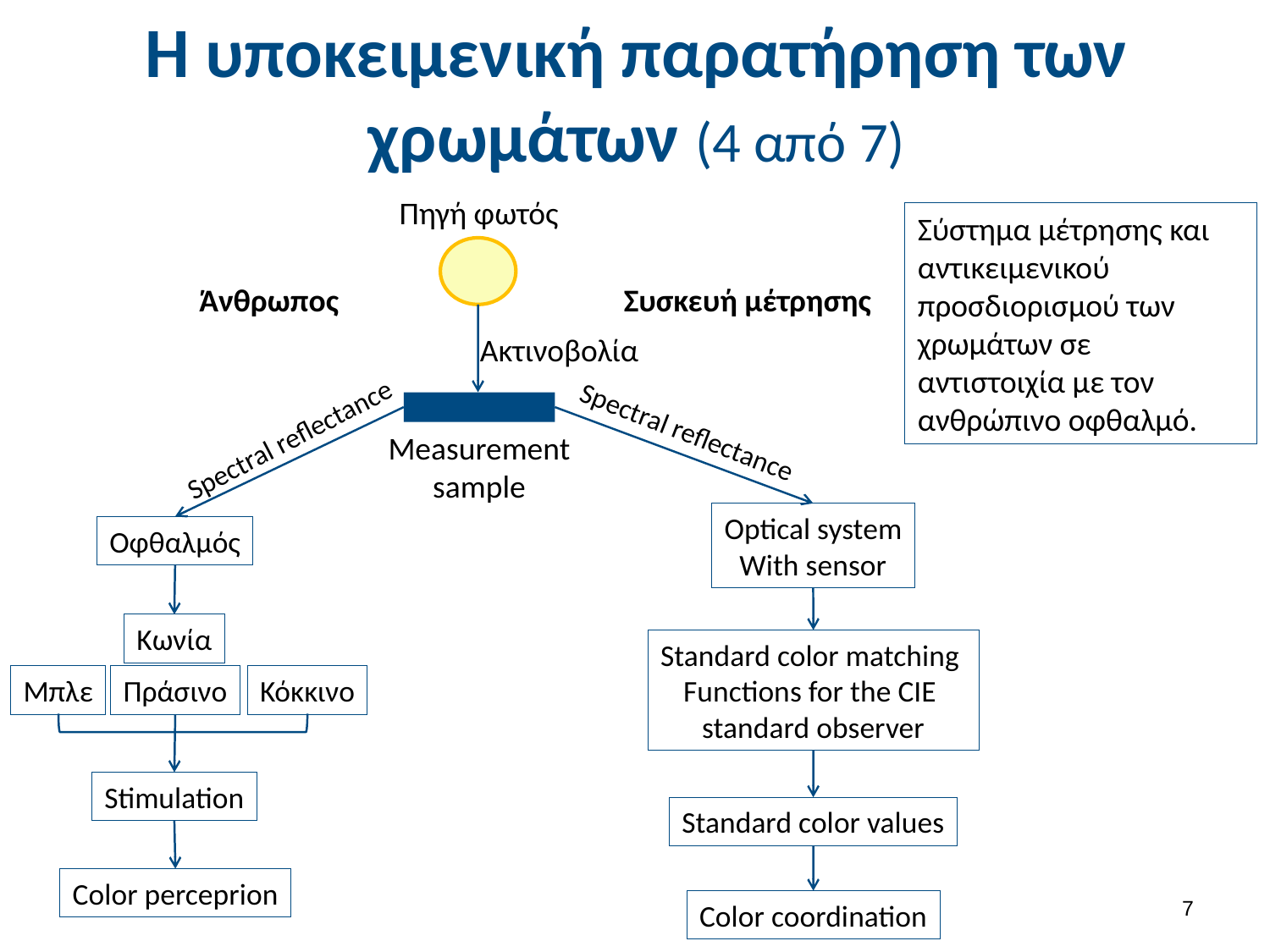

# Η υποκειμενική παρατήρηση των χρωμάτων (4 από 7)
Πηγή φωτός

Άνθρωπος
Συσκευή μέτρησης
Ακτινοβολία

Spectral reflectance
Spectral reflectance
Measurement sample
Optical system
With sensor
Οφθαλμός

Κωνία
Standard color matching
Functions for the CIE
standard observer
Μπλε
Πράσινο
Κόκκινο
Stimulation
Standard color values
Color perceprion
Color coordination
Σύστημα μέτρησης και αντικειμενικού προσδιορισμού των χρωμάτων σε αντιστοιχία με τον ανθρώπινο οφθαλμό.
7